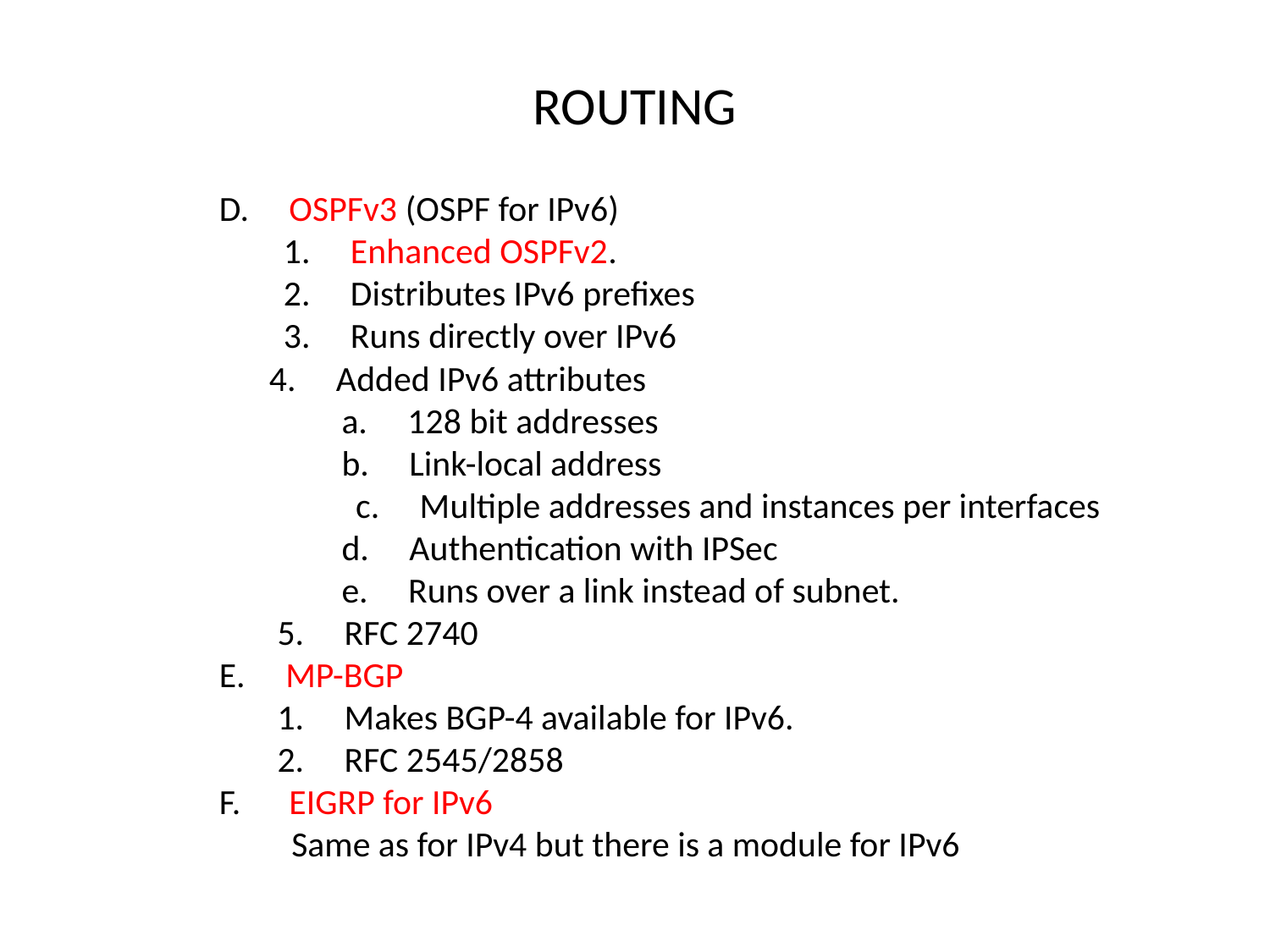

# ROUTING
		D.     OSPFv3 (OSPF for IPv6)
         	        1.     Enhanced OSPFv2.
         	        2.     Distributes IPv6 prefixes
         	        3.     Runs directly over IPv6
                        4.     Added IPv6 attributes
                                 a.     128 bit addresses
                                 b.     Link-local address
              	                 c.     Multiple addresses and instances per interfaces
                                 d.     Authentication with IPSec
                                 e.     Runs over a link instead of subnet.
                         5.     RFC 2740
		E.     MP-BGP
                         1.     Makes BGP-4 available for IPv6.
                         2.     RFC 2545/2858
		F.      EIGRP for IPv6
         	         Same as for IPv4 but there is a module for IPv6